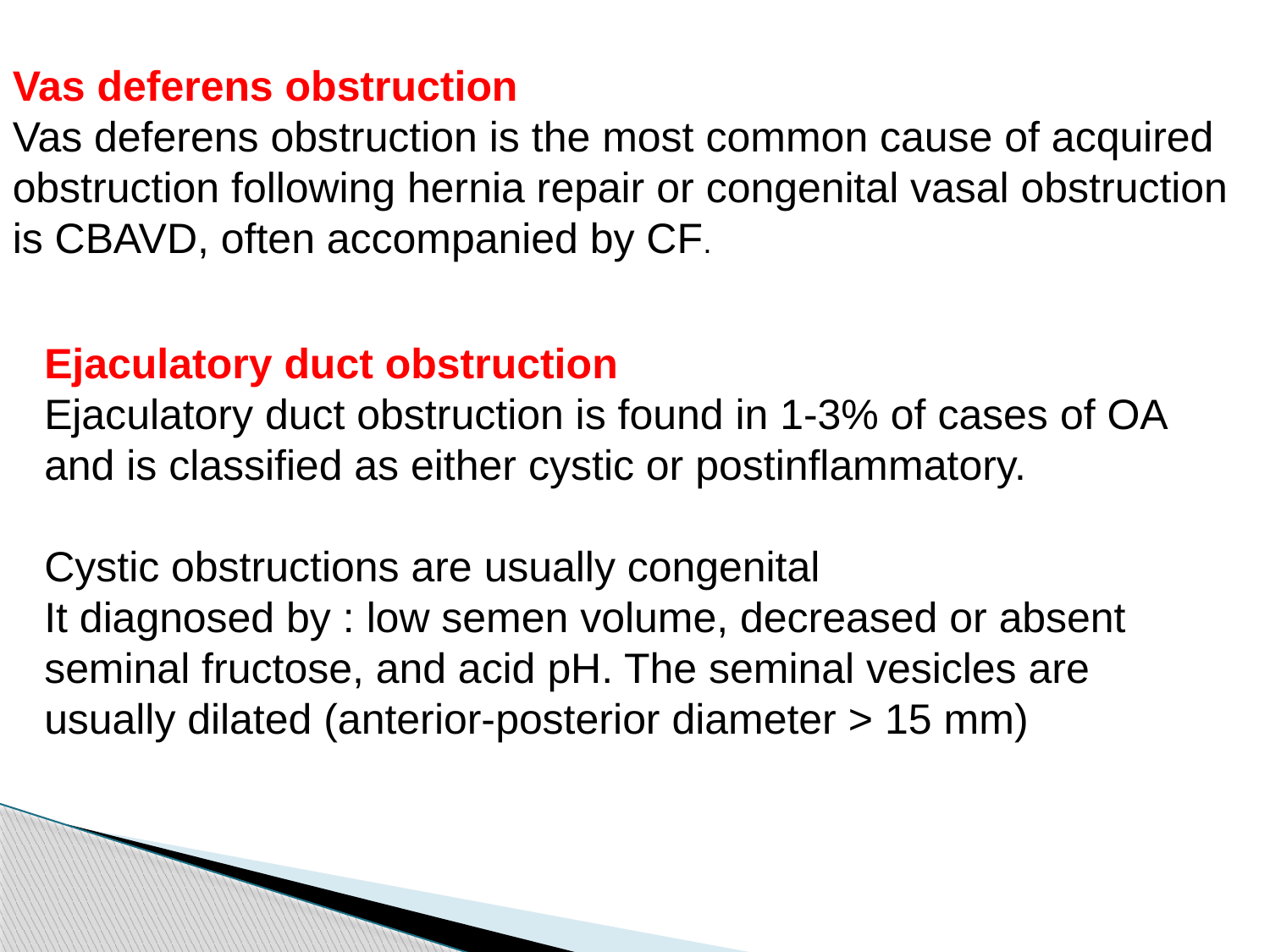

Vas deferens obstruction
Vas deferens obstruction is the most common cause of acquired obstruction following hernia repair or congenital vasal obstruction is CBAVD, often accompanied by CF.

Ejaculatory duct obstruction
Ejaculatory duct obstruction is found in 1-3% of cases of OA and is classified as either cystic or postinflammatory.

Cystic obstructions are usually congenital
It diagnosed by : low semen volume, decreased or absent seminal fructose, and acid pH. The seminal vesicles are usually dilated (anterior-posterior diameter > 15 mm)